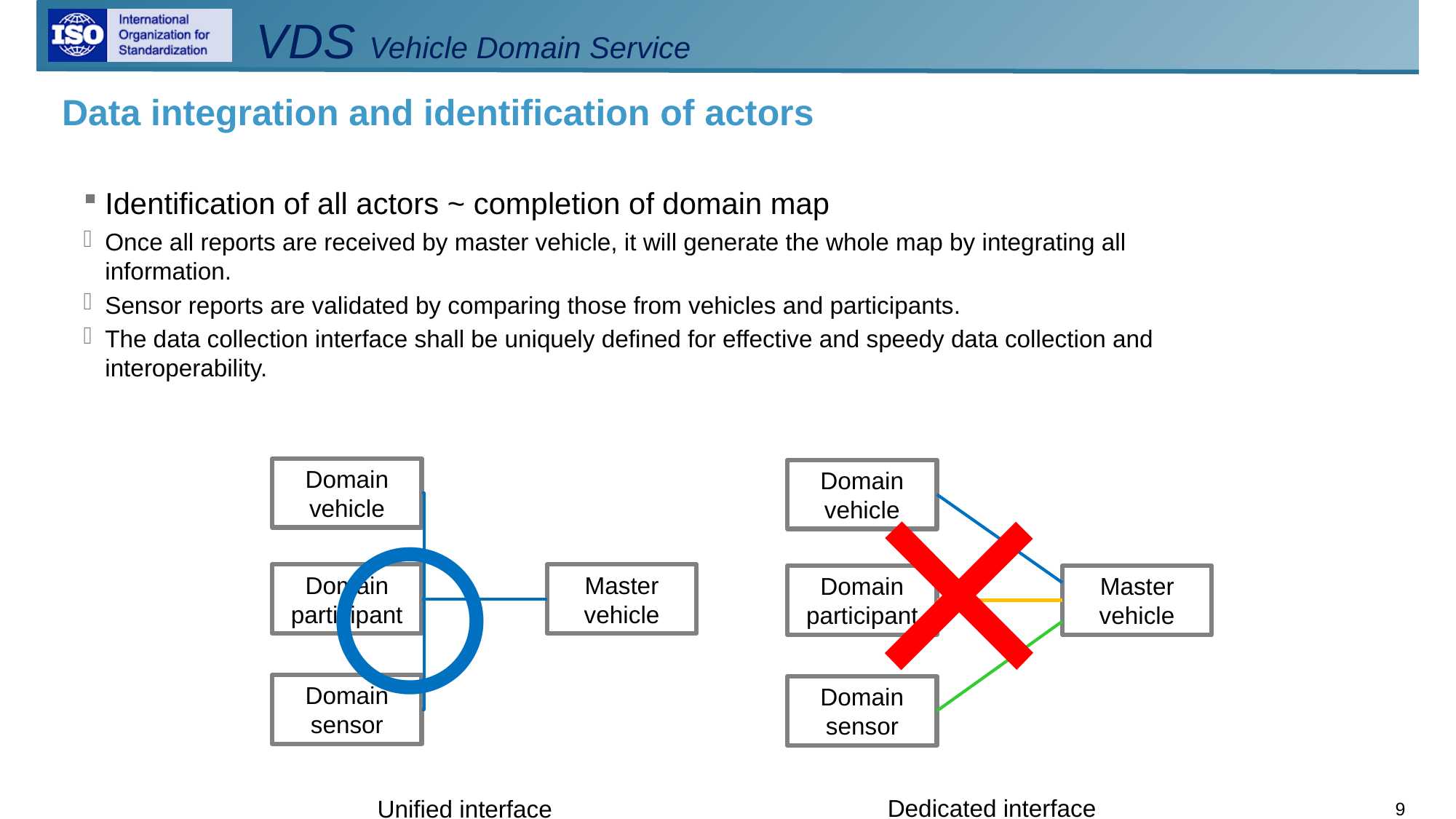

# Data integration and identification of actors
Identification of all actors ~ completion of domain map
Once all reports are received by master vehicle, it will generate the whole map by integrating all information.
Sensor reports are validated by comparing those from vehicles and participants.
The data collection interface shall be uniquely defined for effective and speedy data collection and interoperability.

×
○
Domain vehicle
Domain vehicle
Master vehicle
Domain participant
Master vehicle
Domain participant
Domain sensor
Domain sensor
Dedicated interface
Unified interface
9